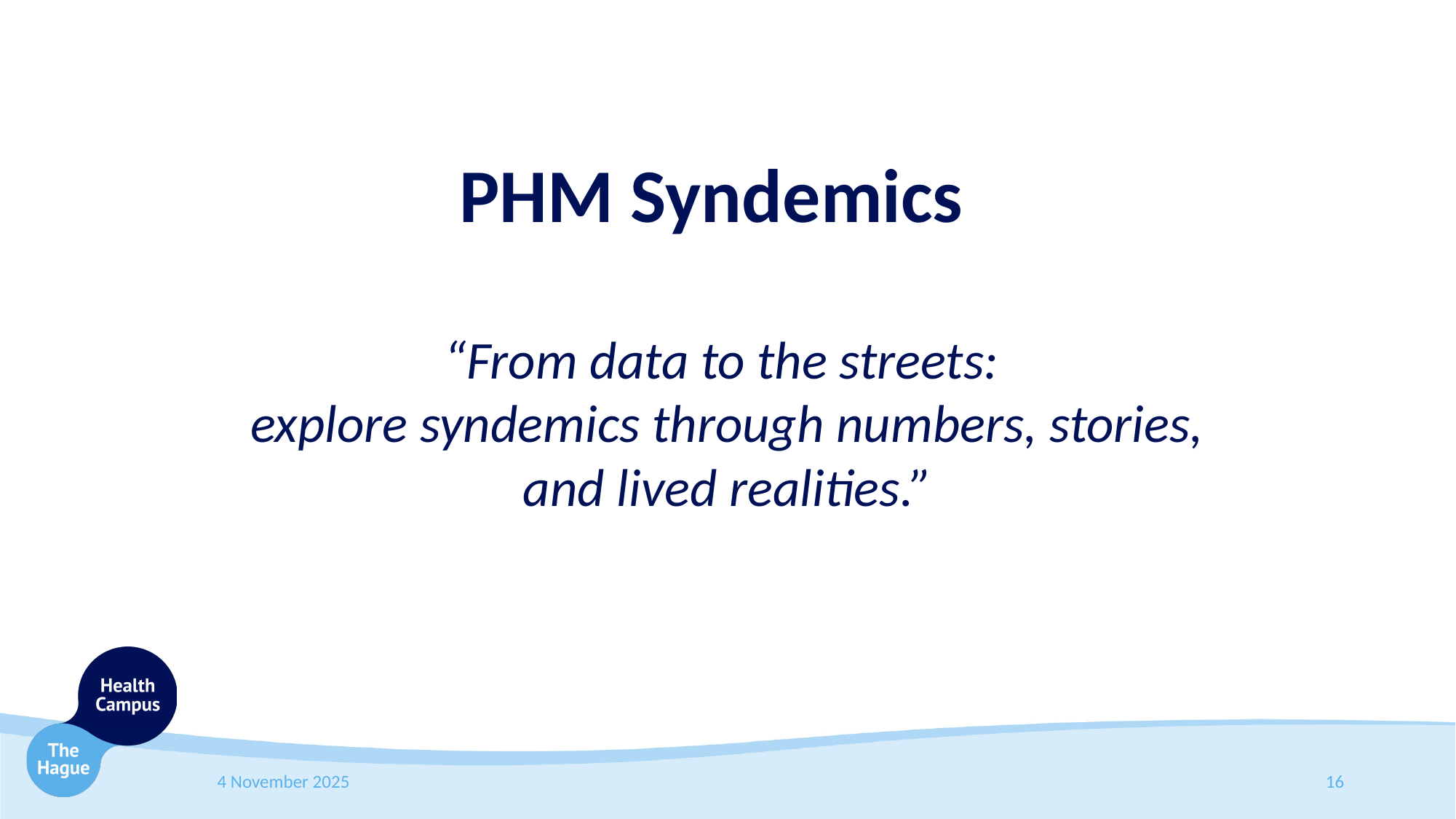

# PHM Syndemics
“From data to the streets:
explore syndemics through numbers, stories, and lived realities.”
4 November 2025
16